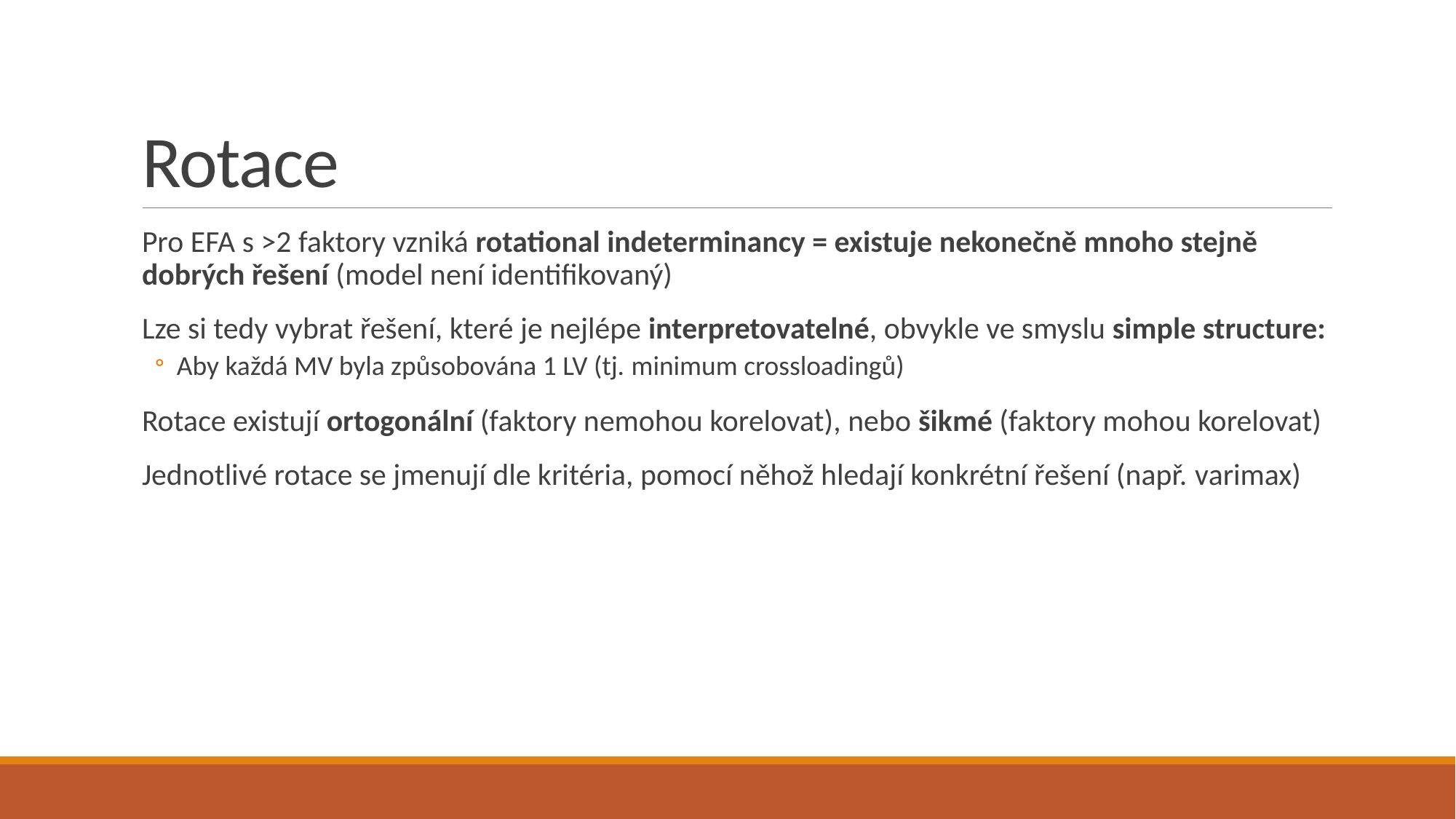

# Rotace
Pro EFA s >2 faktory vzniká rotational indeterminancy = existuje nekonečně mnoho stejně dobrých řešení (model není identifikovaný)
Lze si tedy vybrat řešení, které je nejlépe interpretovatelné, obvykle ve smyslu simple structure:
Aby každá MV byla způsobována 1 LV (tj. minimum crossloadingů)
Rotace existují ortogonální (faktory nemohou korelovat), nebo šikmé (faktory mohou korelovat)
Jednotlivé rotace se jmenují dle kritéria, pomocí něhož hledají konkrétní řešení (např. varimax)